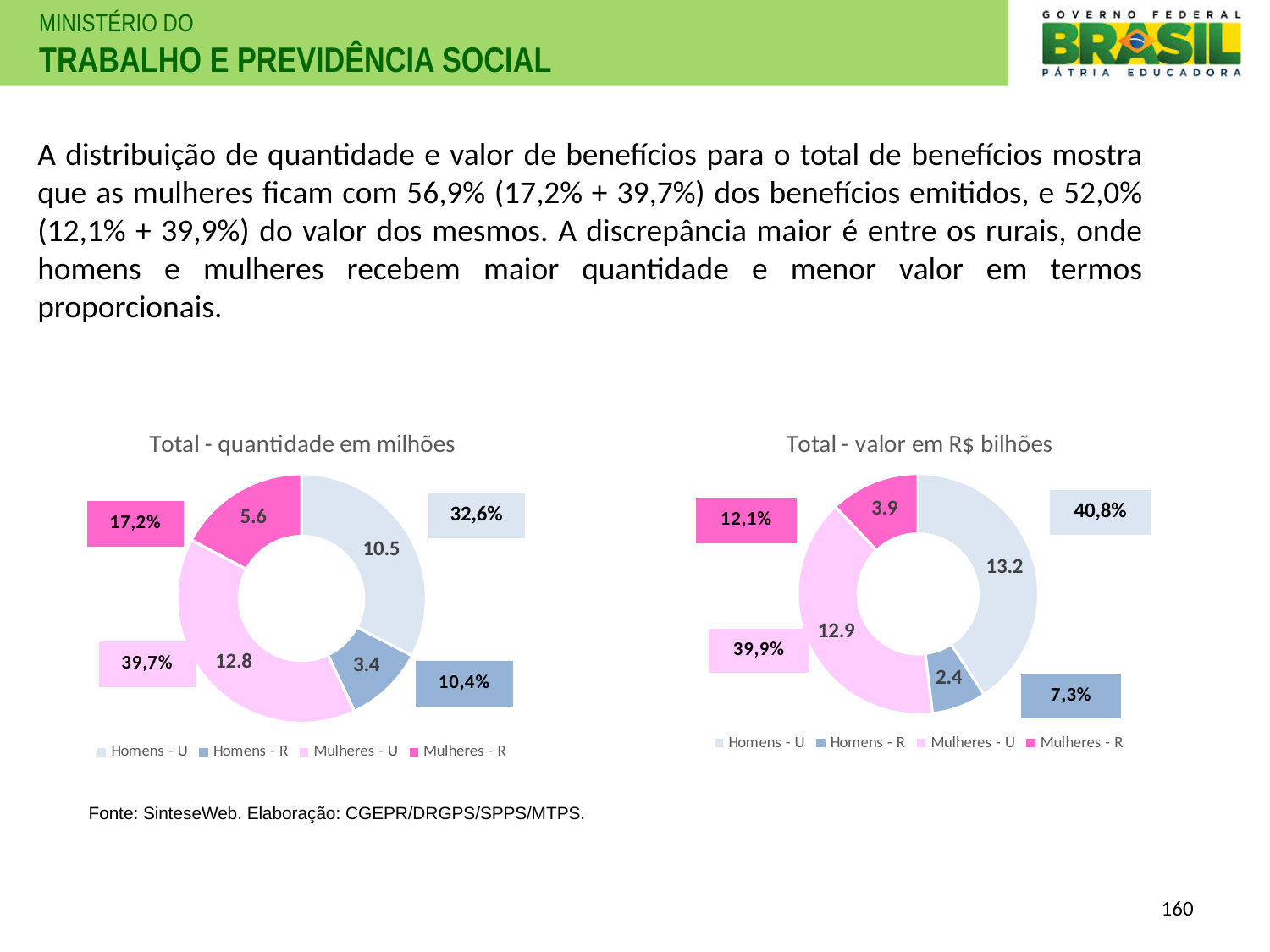

# A distribuição de quantidade e valor de benefícios para o total de benefícios mostra que as mulheres ficam com 56,9% (17,2% + 39,7%) dos benefícios emitidos, e 52,0% (12,1% + 39,9%) do valor dos mesmos. A discrepância maior é entre os rurais, onde homens e mulheres recebem maior quantidade e menor valor em termos proporcionais.

### Chart: Total - quantidade em milhões

| Category |  |
|---|---|
| Homens - U | 10.526396 |
| Homens - R | 3.358566 |
| Mulheres - U | 12.823906 |
| Mulheres - R | 5.55601 |

### Chart: Total - valor em R$ bilhões

| Category |  |
|---|---|
| Homens - U | 13.2178026944102 |
| Homens - R | 2.36725596299996 |
| Mulheres - U | 12.9243544452798 |
| Mulheres - R | 3.91200171325003 |
Fonte: SinteseWeb. Elaboração: CGEPR/DRGPS/SPPS/MTPS.
160